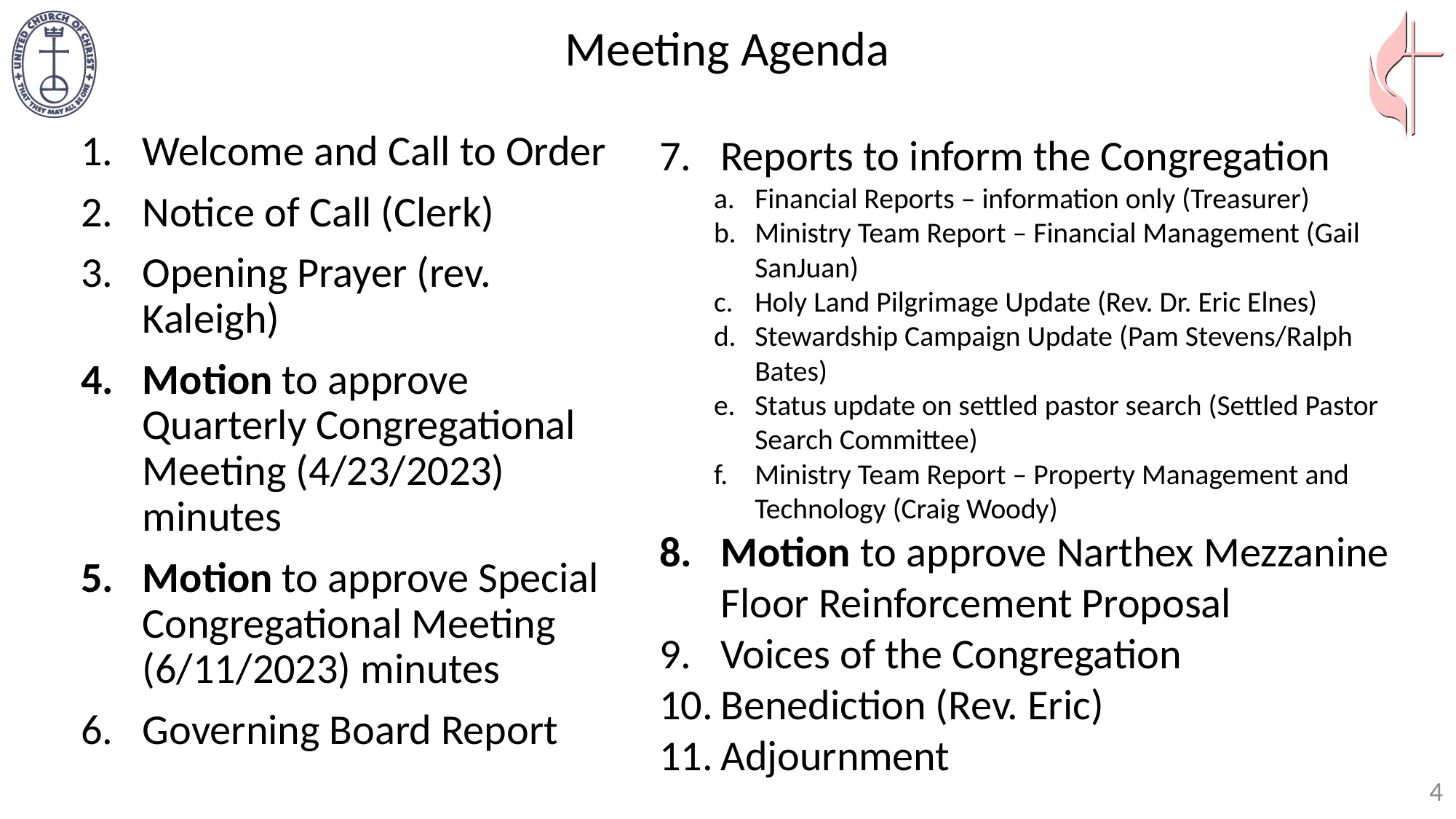

# Meeting Agenda
Reports to inform the Congregation
Financial Reports – information only (Treasurer)
Ministry Team Report – Financial Management (Gail SanJuan)
Holy Land Pilgrimage Update (Rev. Dr. Eric Elnes)
Stewardship Campaign Update (Pam Stevens/Ralph Bates)
Status update on settled pastor search (Settled Pastor Search Committee)
Ministry Team Report – Property Management and Technology (Craig Woody)
Motion to approve Narthex Mezzanine Floor Reinforcement Proposal
Voices of the Congregation
Benediction (Rev. Eric)
Adjournment

Welcome and Call to Order
Notice of Call (Clerk)
Opening Prayer (rev. Kaleigh)
Motion to approve Quarterly Congregational Meeting (4/23/2023) minutes
Motion to approve Special Congregational Meeting (6/11/2023) minutes
Governing Board Report

4